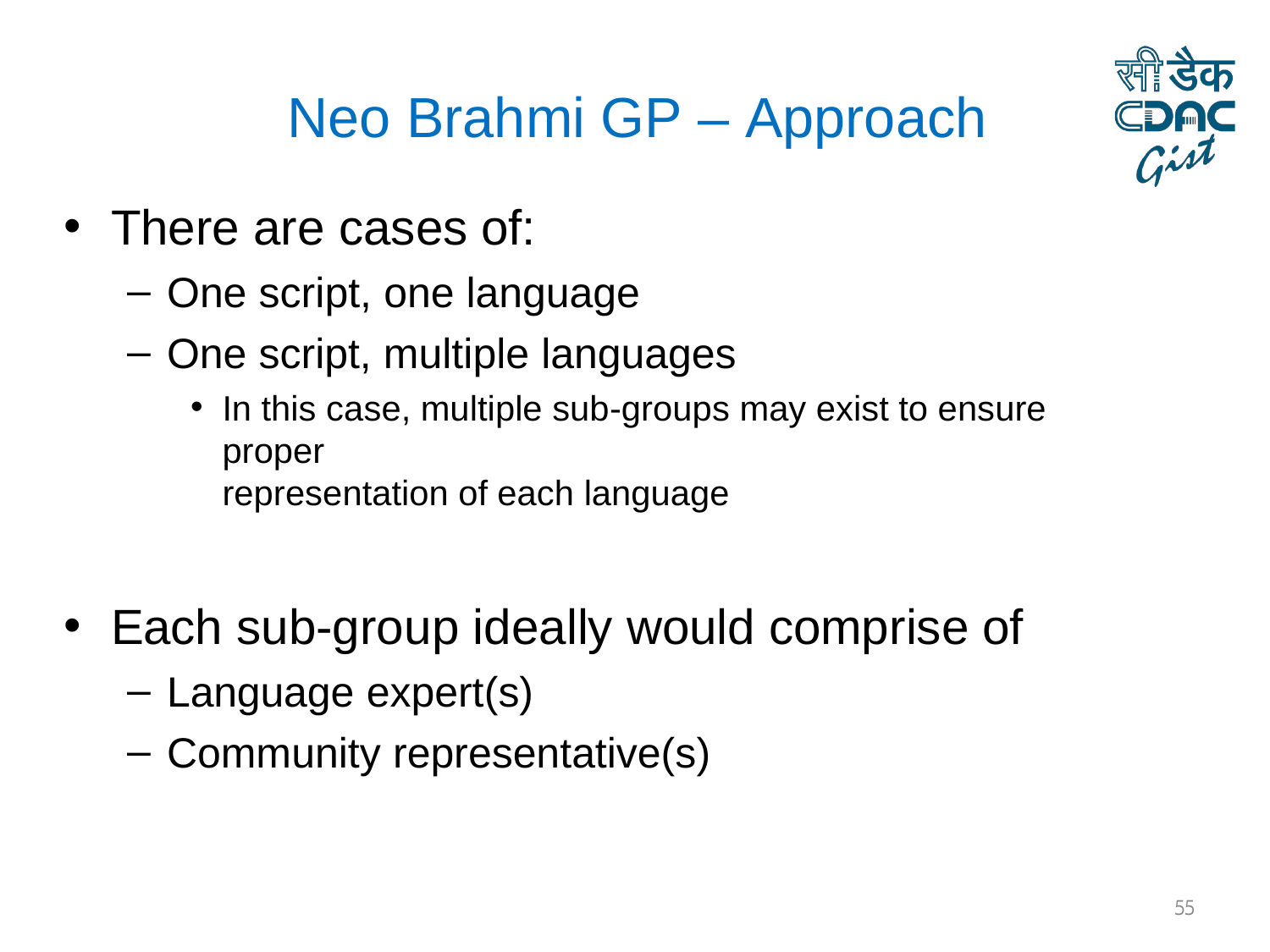

# Neo Brahmi GP – Approach
There are cases of:

One script, one language

One script, multiple languages
In this case, multiple sub-groups may exist to ensure proper
representation of each language

Each sub-group ideally would comprise of

Language expert(s)

Community representative(s)
55